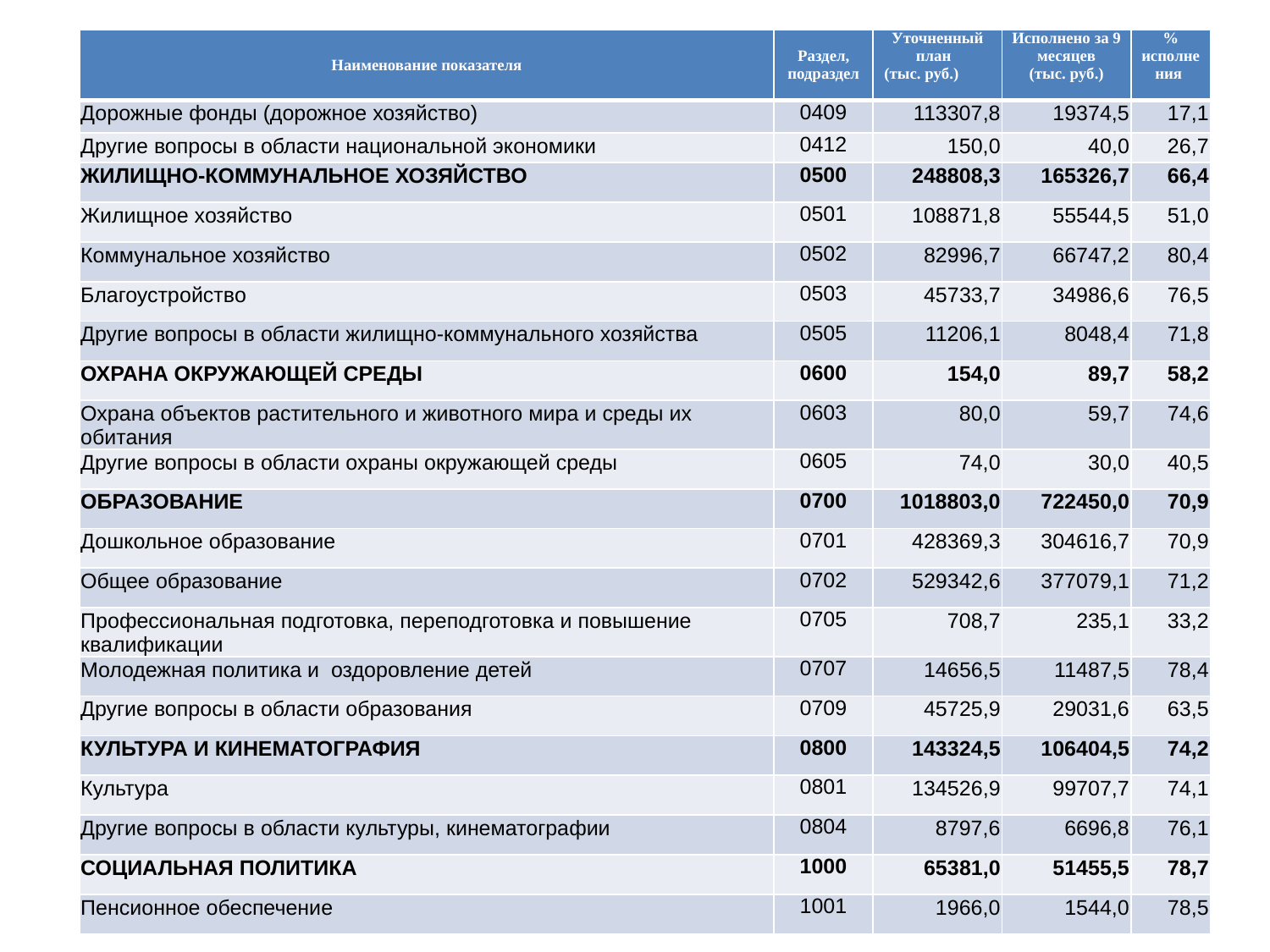

| Наименование показателя | Раздел, подраздел | Уточненный план (тыс. руб.) | Исполнено за 9 месяцев (тыс. руб.) | % исполнения |
| --- | --- | --- | --- | --- |
| Дорожные фонды (дорожное хозяйство) | 0409 | 113307,8 | 19374,5 | 17,1 |
| Другие вопросы в области национальной экономики | 0412 | 150,0 | 40,0 | 26,7 |
| ЖИЛИЩНО-КОММУНАЛЬНОЕ ХОЗЯЙСТВО | 0500 | 248808,3 | 165326,7 | 66,4 |
| Жилищное хозяйство | 0501 | 108871,8 | 55544,5 | 51,0 |
| Коммунальное хозяйство | 0502 | 82996,7 | 66747,2 | 80,4 |
| Благоустройство | 0503 | 45733,7 | 34986,6 | 76,5 |
| Другие вопросы в области жилищно-коммунального хозяйства | 0505 | 11206,1 | 8048,4 | 71,8 |
| ОХРАНА ОКРУЖАЮЩЕЙ СРЕДЫ | 0600 | 154,0 | 89,7 | 58,2 |
| Охрана объектов растительного и животного мира и среды их обитания | 0603 | 80,0 | 59,7 | 74,6 |
| Другие вопросы в области охраны окружающей среды | 0605 | 74,0 | 30,0 | 40,5 |
| ОБРАЗОВАНИЕ | 0700 | 1018803,0 | 722450,0 | 70,9 |
| Дошкольное образование | 0701 | 428369,3 | 304616,7 | 70,9 |
| Общее образование | 0702 | 529342,6 | 377079,1 | 71,2 |
| Профессиональная подготовка, переподготовка и повышение квалификации | 0705 | 708,7 | 235,1 | 33,2 |
| Молодежная политика и оздоровление детей | 0707 | 14656,5 | 11487,5 | 78,4 |
| Другие вопросы в области образования | 0709 | 45725,9 | 29031,6 | 63,5 |
| КУЛЬТУРА И КИНЕМАТОГРАФИЯ | 0800 | 143324,5 | 106404,5 | 74,2 |
| Культура | 0801 | 134526,9 | 99707,7 | 74,1 |
| Другие вопросы в области культуры, кинематографии | 0804 | 8797,6 | 6696,8 | 76,1 |
| СОЦИАЛЬНАЯ ПОЛИТИКА | 1000 | 65381,0 | 51455,5 | 78,7 |
| Пенсионное обеспечение | 1001 | 1966,0 | 1544,0 | 78,5 |
#